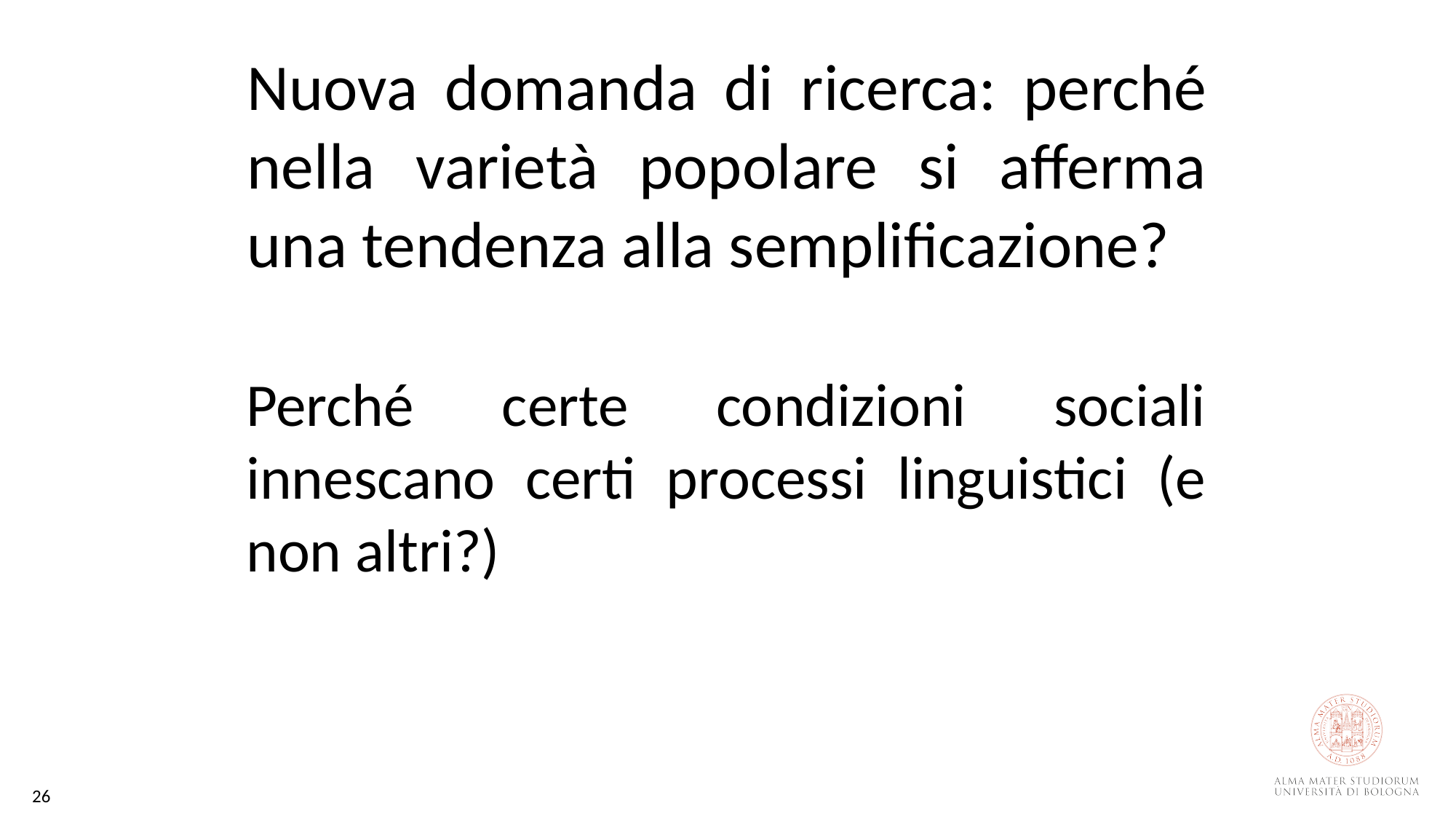

# Nuova domanda di ricerca: perché nella varietà popolare si afferma una tendenza alla semplificazione?
Perché certe condizioni sociali innescano certi processi linguistici (e non altri?)